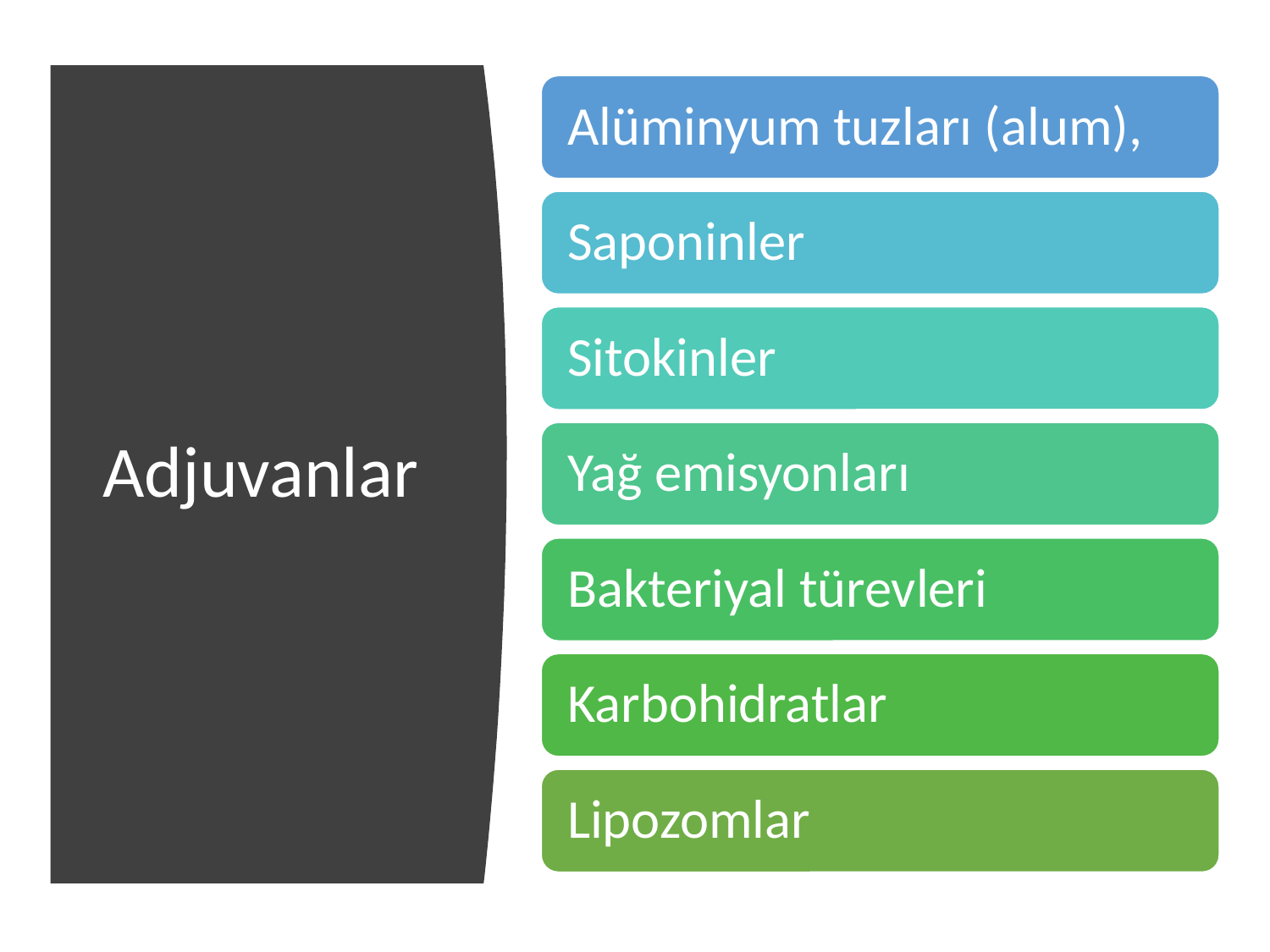

Alüminyum tuzları (alum),
Saponinler
Sitokinler
Yağ emisyonları
Bakteriyal türevleri
Karbohidratlar
Lipozomlar

# Adjuvanlar